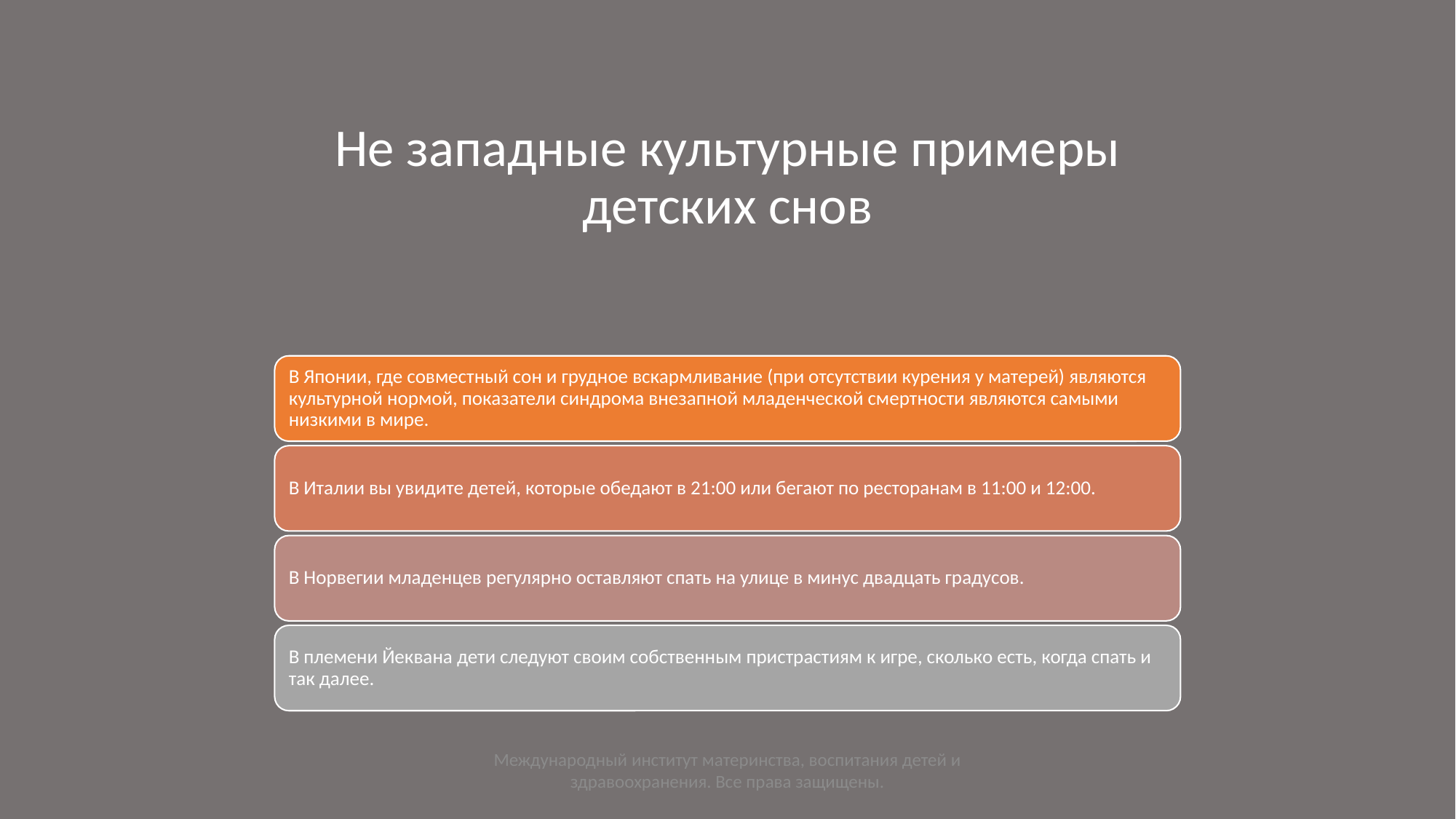

# Не западные культурные примеры детских снов
В Японии, где совместный сон и грудное вскармливание (при отсутствии курения у матерей) являются культурной нормой, показатели синдрома внезапной младенческой смертности являются самыми низкими в мире.
В Италии вы увидите детей, которые обедают в 21:00 или бегают по ресторанам в 11:00 и 12:00.
В Норвегии младенцев регулярно оставляют спать на улице в минус двадцать градусов.
В племени Йеквана дети следуют своим собственным пристрастиям к игре, сколько есть, когда спать и так далее.
Международный институт материнства, воспитания детей и здравоохранения. Все права защищены.